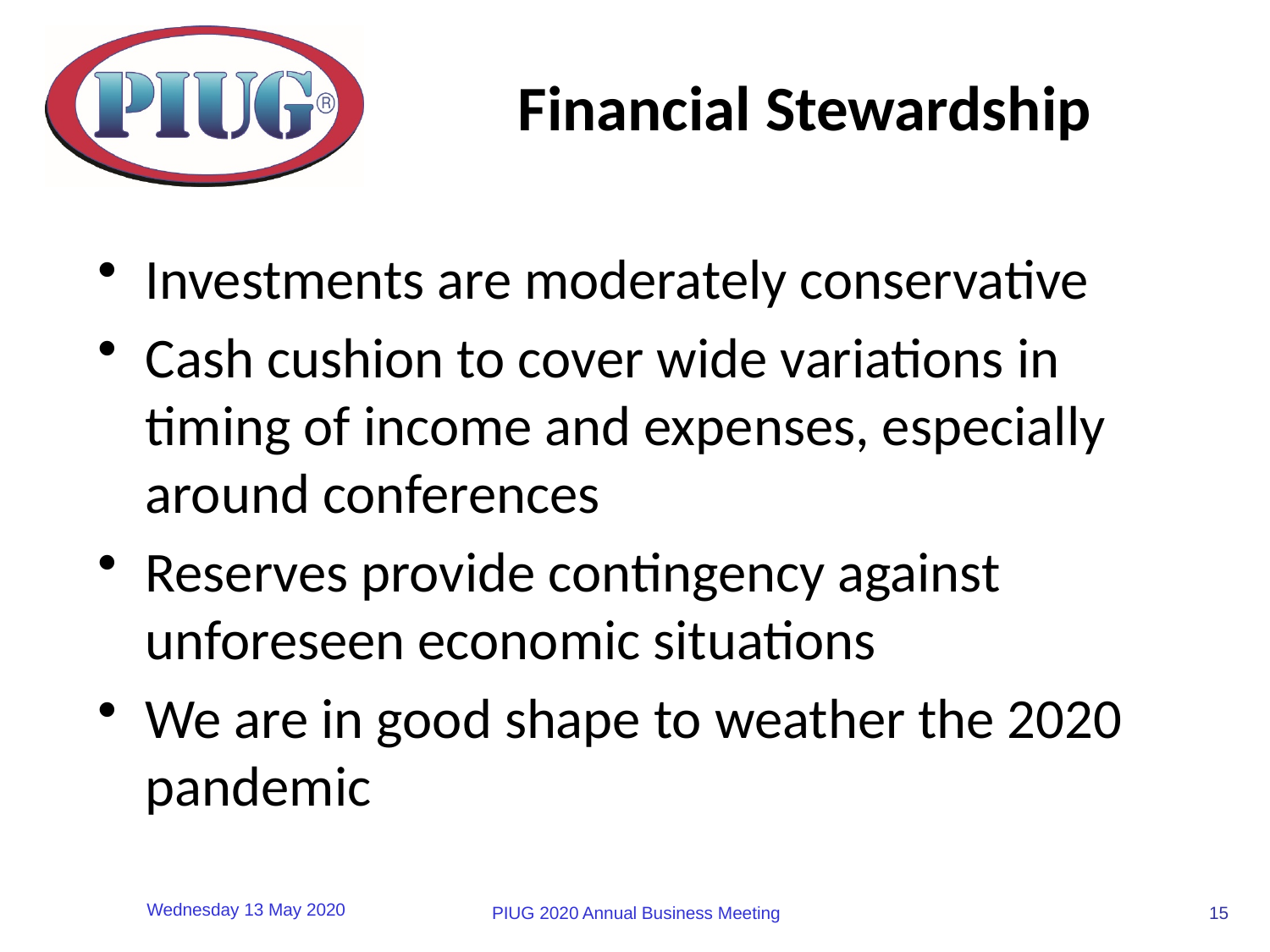

# Financial Stewardship
Investments are moderately conservative
Cash cushion to cover wide variations in timing of income and expenses, especially around conferences
Reserves provide contingency against unforeseen economic situations
We are in good shape to weather the 2020 pandemic
15